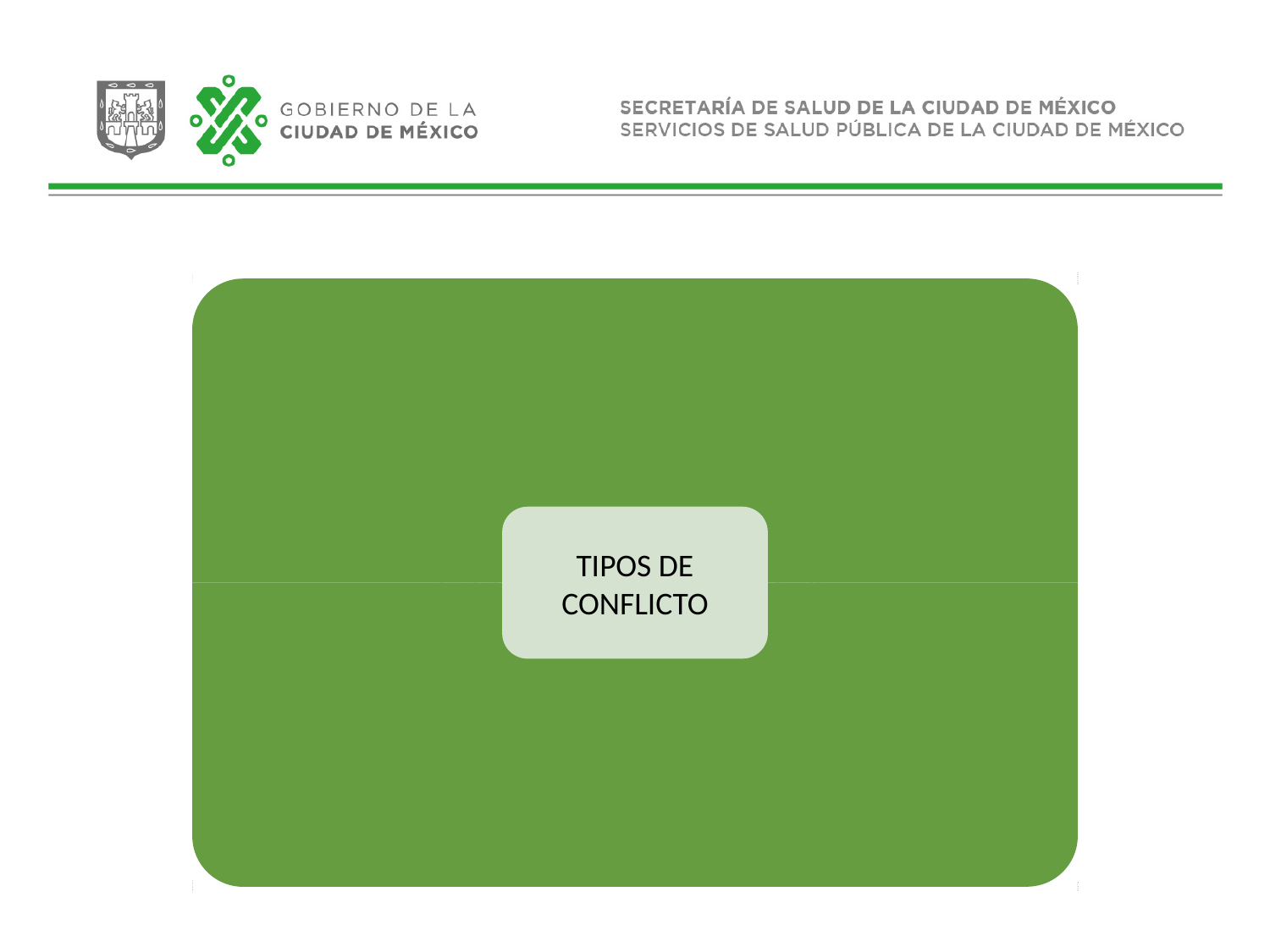

TIPOS DE CONFLICTO
COMUNICACIÓN
RELACIÓN
NECESIDADES
VALORES